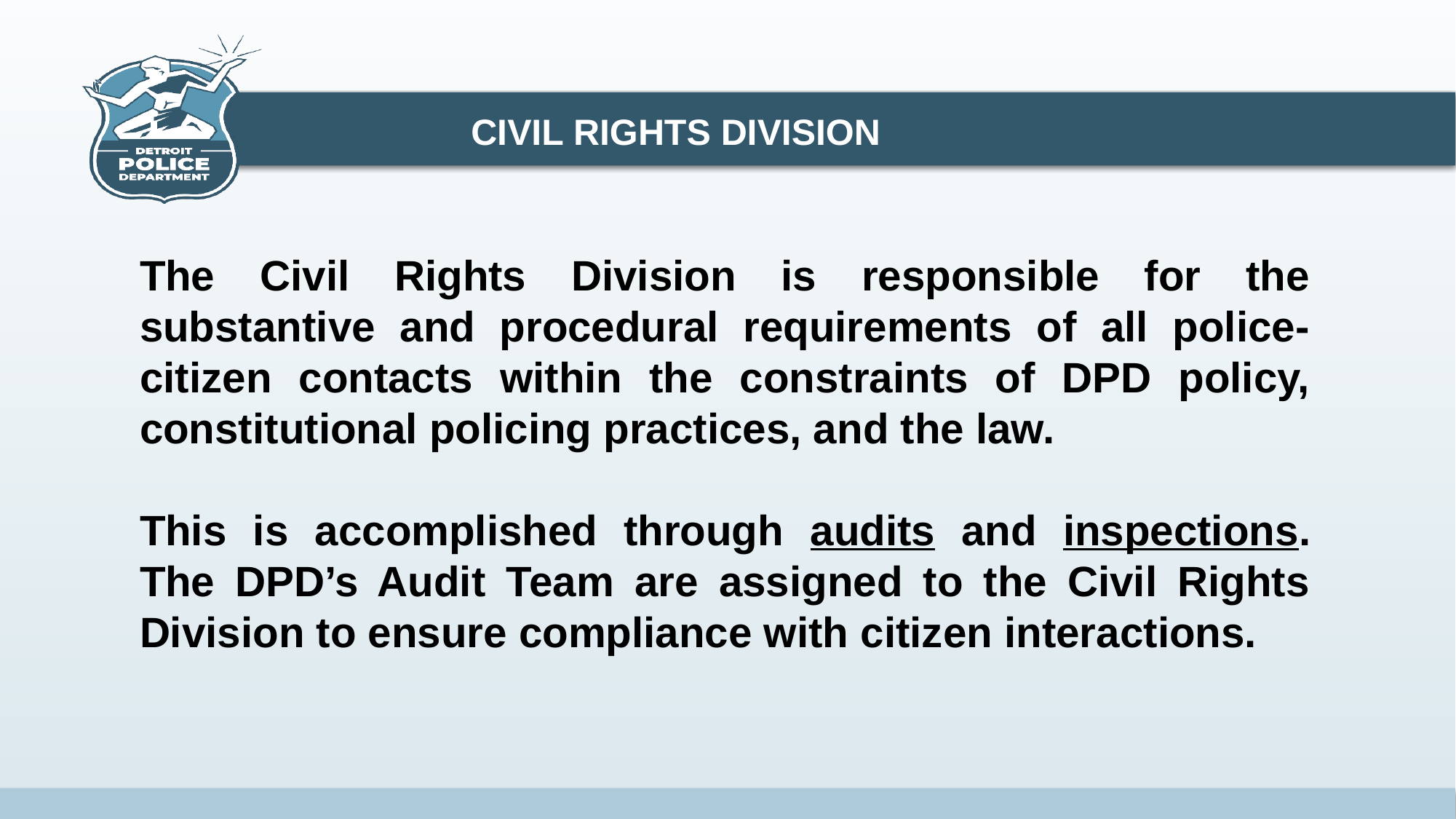

CIVIL RIGHTS DIVISION
The Civil Rights Division is responsible for the substantive and procedural requirements of all police-citizen contacts within the constraints of DPD policy, constitutional policing practices, and the law.

This is accomplished through audits and inspections. The DPD’s Audit Team are assigned to the Civil Rights Division to ensure compliance with citizen interactions.